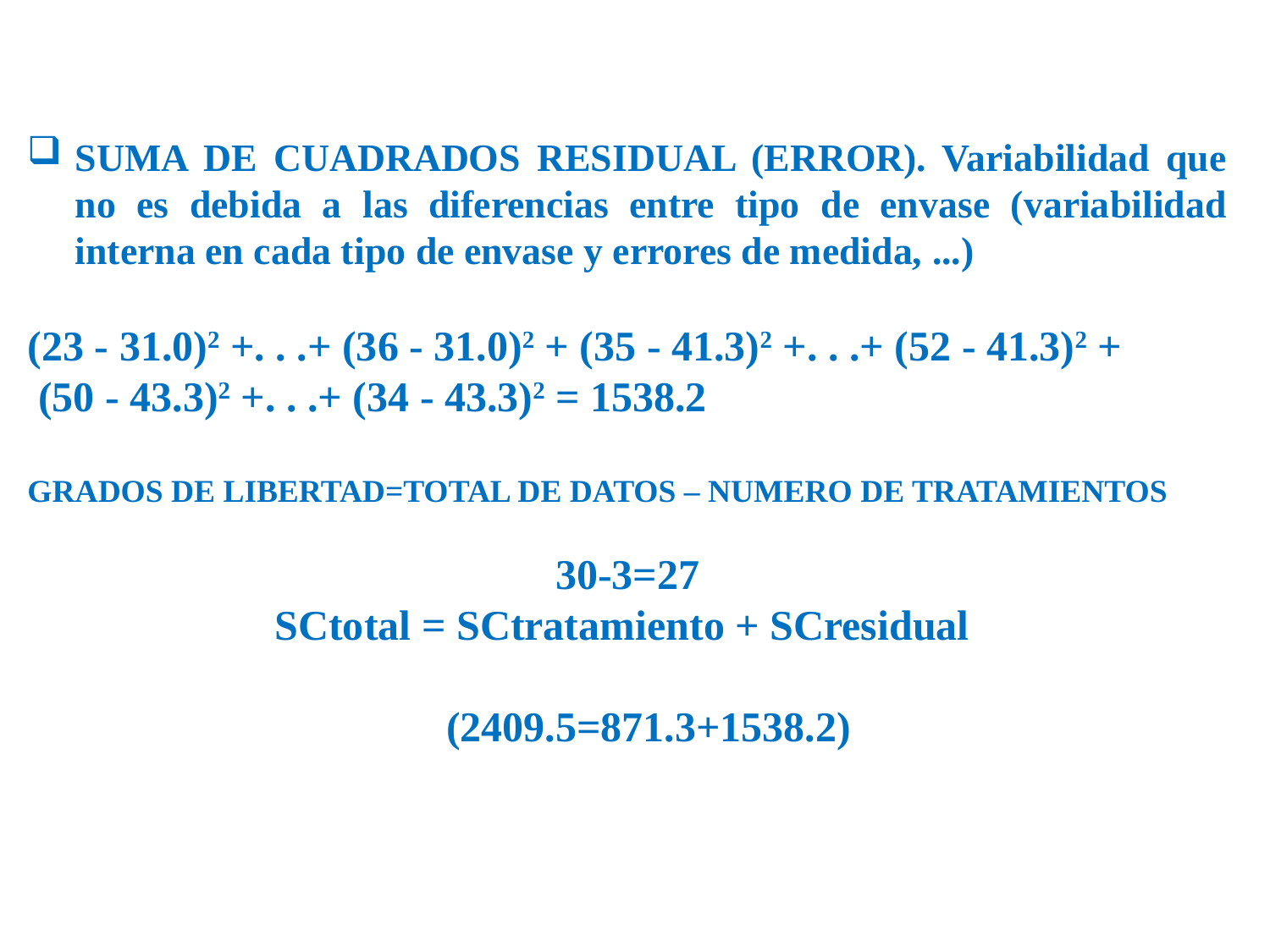

SUMA DE CUADRADOS RESIDUAL (ERROR). Variabilidad que no es debida a las diferencias entre tipo de envase (variabilidad interna en cada tipo de envase y errores de medida, ...)

(23 - 31.0)2 +. . .+ (36 - 31.0)2 + (35 - 41.3)2 +. . .+ (52 - 41.3)2 +
 (50 - 43.3)2 +. . .+ (34 - 43.3)2 = 1538.2

GRADOS DE LIBERTAD=TOTAL DE DATOS – NUMERO DE TRATAMIENTOS

30-3=27
SCtotal = SCtratamiento + SCresidual

     (2409.5=871.3+1538.2)